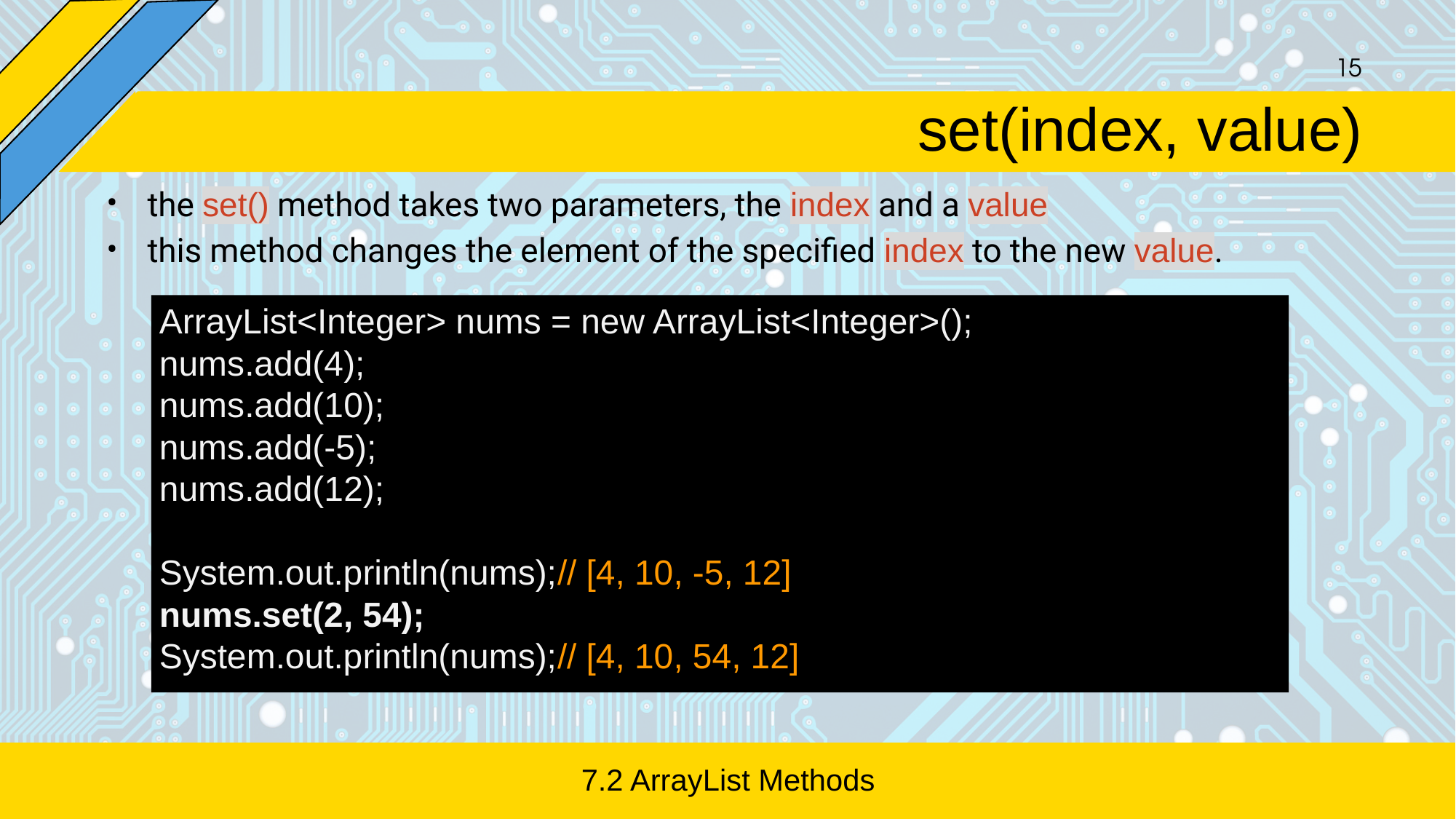

15
# set(index, value)
the set() method takes two parameters, the index and a value
this method changes the element of the specified index to the new value.
ArrayList<Integer> nums = new ArrayList<Integer>();
nums.add(4);
nums.add(10);
nums.add(-5);
nums.add(12);

System.out.println(nums);// [4, 10, -5, 12]
nums.set(2, 54);
System.out.println(nums);// [4, 10, 54, 12]